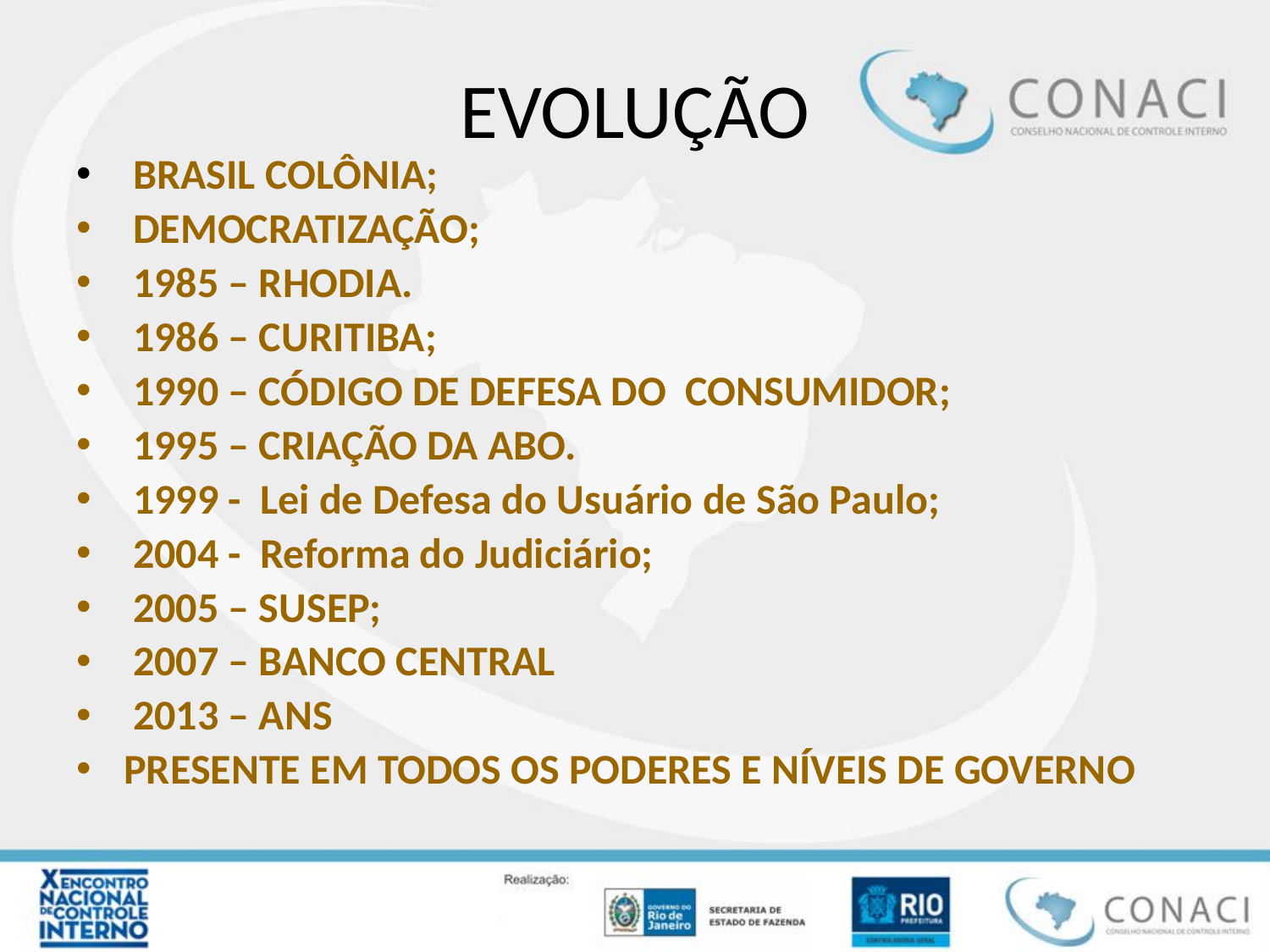

# EVOLUÇÃO
 BRASIL COLÔNIA;
 DEMOCRATIZAÇÃO;
 1985 – RHODIA.
 1986 – CURITIBA;
 1990 – CÓDIGO DE DEFESA DO  CONSUMIDOR;
 1995 – CRIAÇÃO DA ABO.
 1999 -  Lei de Defesa do Usuário de São Paulo;
 2004 -  Reforma do Judiciário;
 2005 – SUSEP;
 2007 – BANCO CENTRAL
 2013 – ANS
PRESENTE EM TODOS OS PODERES E NÍVEIS DE GOVERNO